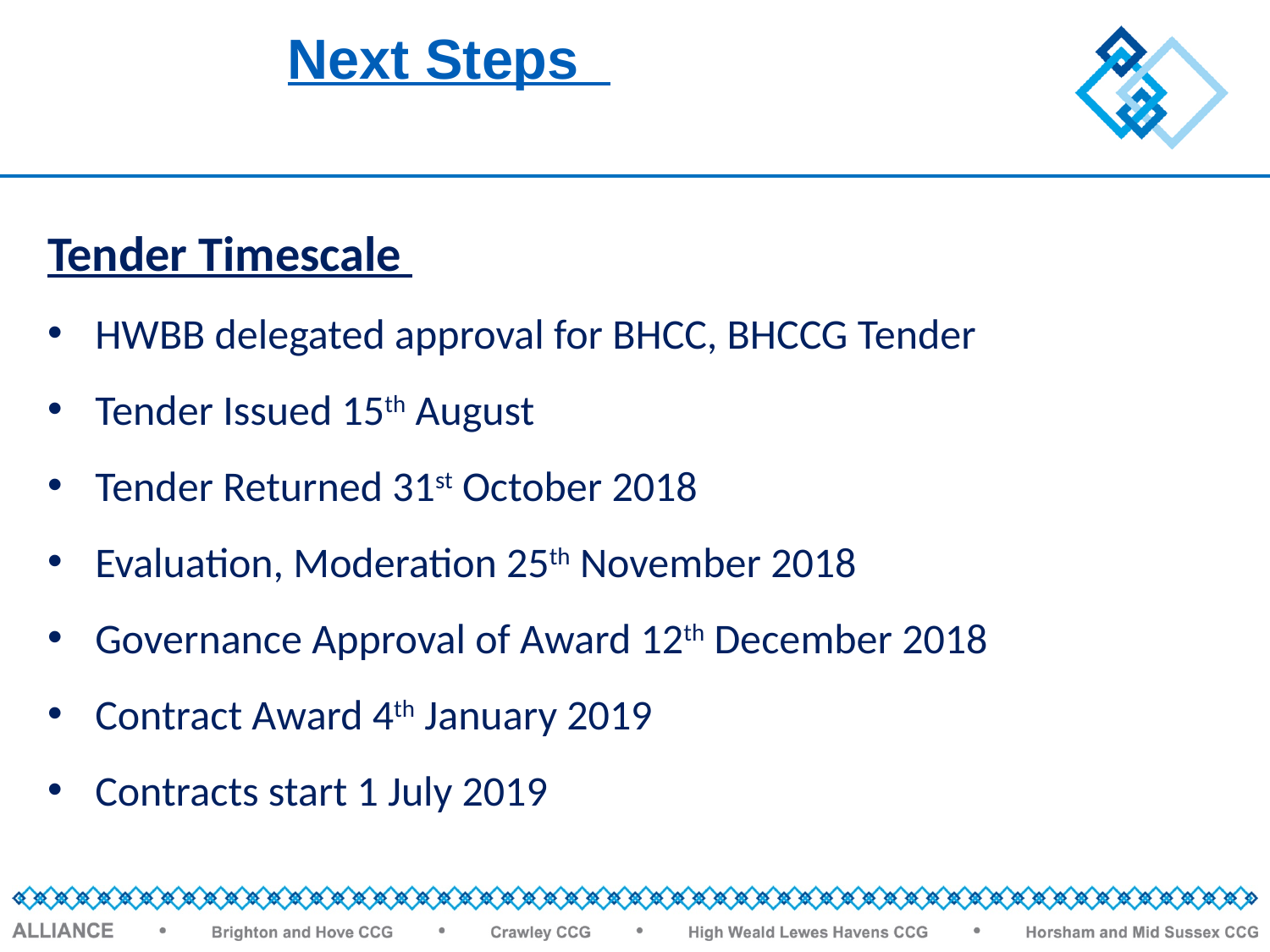

Next Steps
Tender Timescale
HWBB delegated approval for BHCC, BHCCG Tender
Tender Issued 15th August
Tender Returned 31st October 2018
Evaluation, Moderation 25th November 2018
Governance Approval of Award 12th December 2018
Contract Award 4th January 2019
Contracts start 1 July 2019